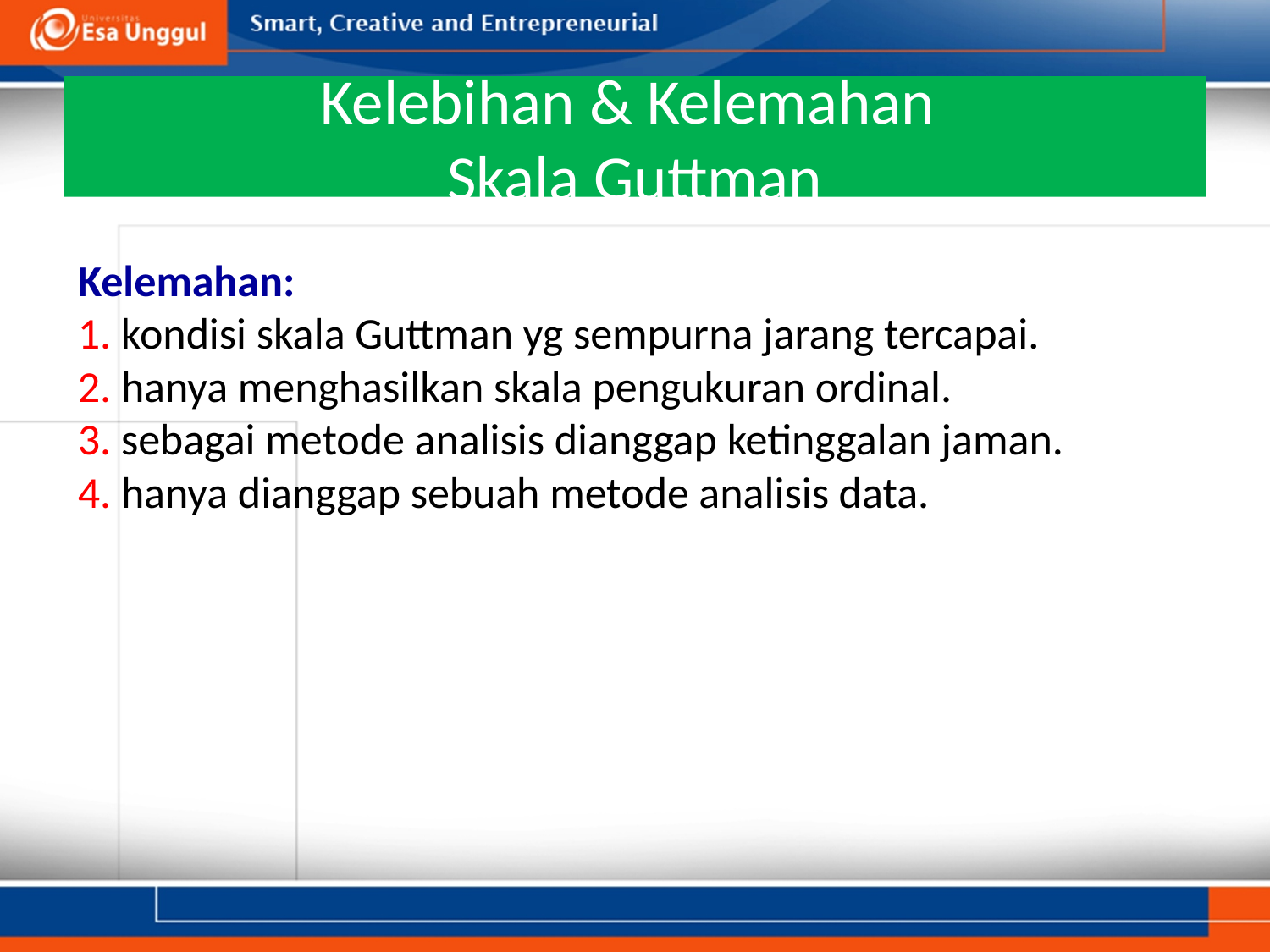

# Kelebihan & Kelemahan Skala Guttman
Kelemahan:
1. kondisi skala Guttman yg sempurna jarang tercapai.
2. hanya menghasilkan skala pengukuran ordinal.
3. sebagai metode analisis dianggap ketinggalan jaman.
4. hanya dianggap sebuah metode analisis data.